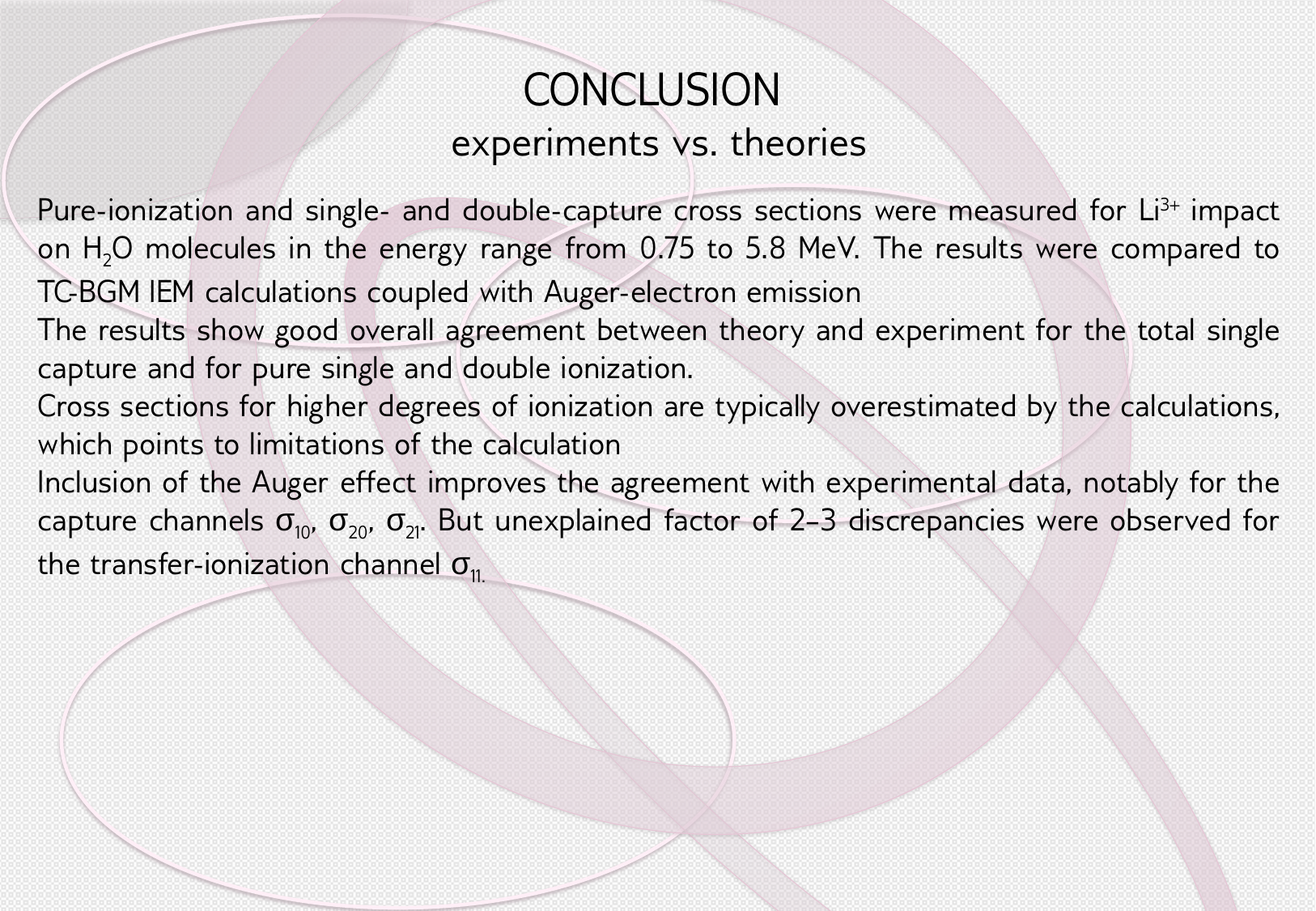

# CONCLUSION experiments vs. theories
Pure-ionization and single- and double-capture cross sections were measured for Li3+ impact on H2O molecules in the energy range from 0.75 to 5.8 MeV. The results were compared to TC-BGM IEM calculations coupled with Auger-electron emission
The results show good overall agreement between theory and experiment for the total single capture and for pure single and double ionization.
Cross sections for higher degrees of ionization are typically overestimated by the calculations, which points to limitations of the calculation
Inclusion of the Auger effect improves the agreement with experimental data, notably for the capture channels σ10, σ20, σ21. But unexplained factor of 2–3 discrepancies were observed for the transfer-ionization channel σ11.